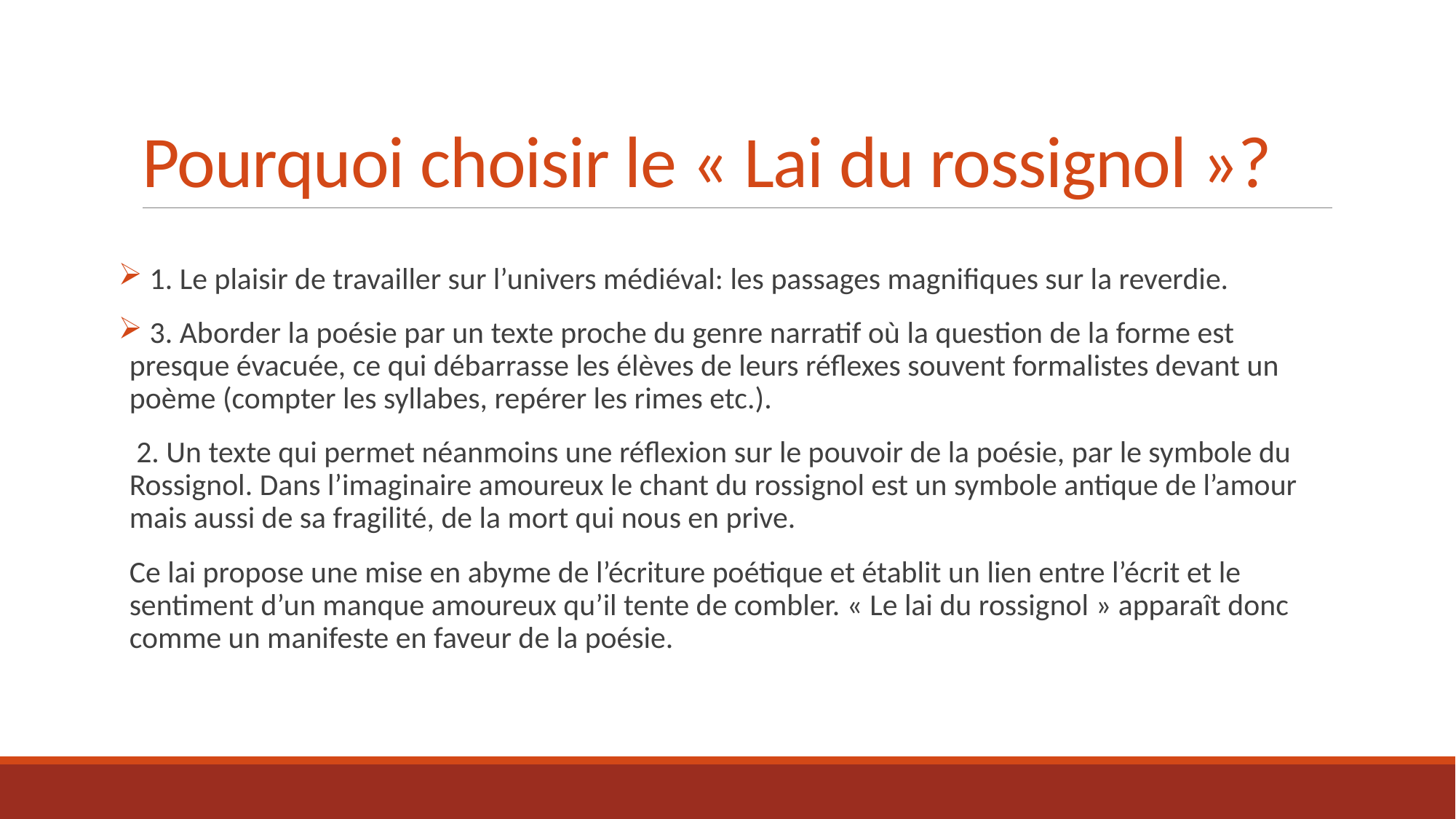

# Pourquoi choisir le « Lai du rossignol »?
 1. Le plaisir de travailler sur l’univers médiéval: les passages magnifiques sur la reverdie.
 3. Aborder la poésie par un texte proche du genre narratif où la question de la forme est presque évacuée, ce qui débarrasse les élèves de leurs réflexes souvent formalistes devant un poème (compter les syllabes, repérer les rimes etc.).
 2. Un texte qui permet néanmoins une réflexion sur le pouvoir de la poésie, par le symbole du Rossignol. Dans l’imaginaire amoureux le chant du rossignol est un symbole antique de l’amour mais aussi de sa fragilité, de la mort qui nous en prive.
Ce lai propose une mise en abyme de l’écriture poétique et établit un lien entre l’écrit et le sentiment d’un manque amoureux qu’il tente de combler. « Le lai du rossignol » apparaît donc comme un manifeste en faveur de la poésie.